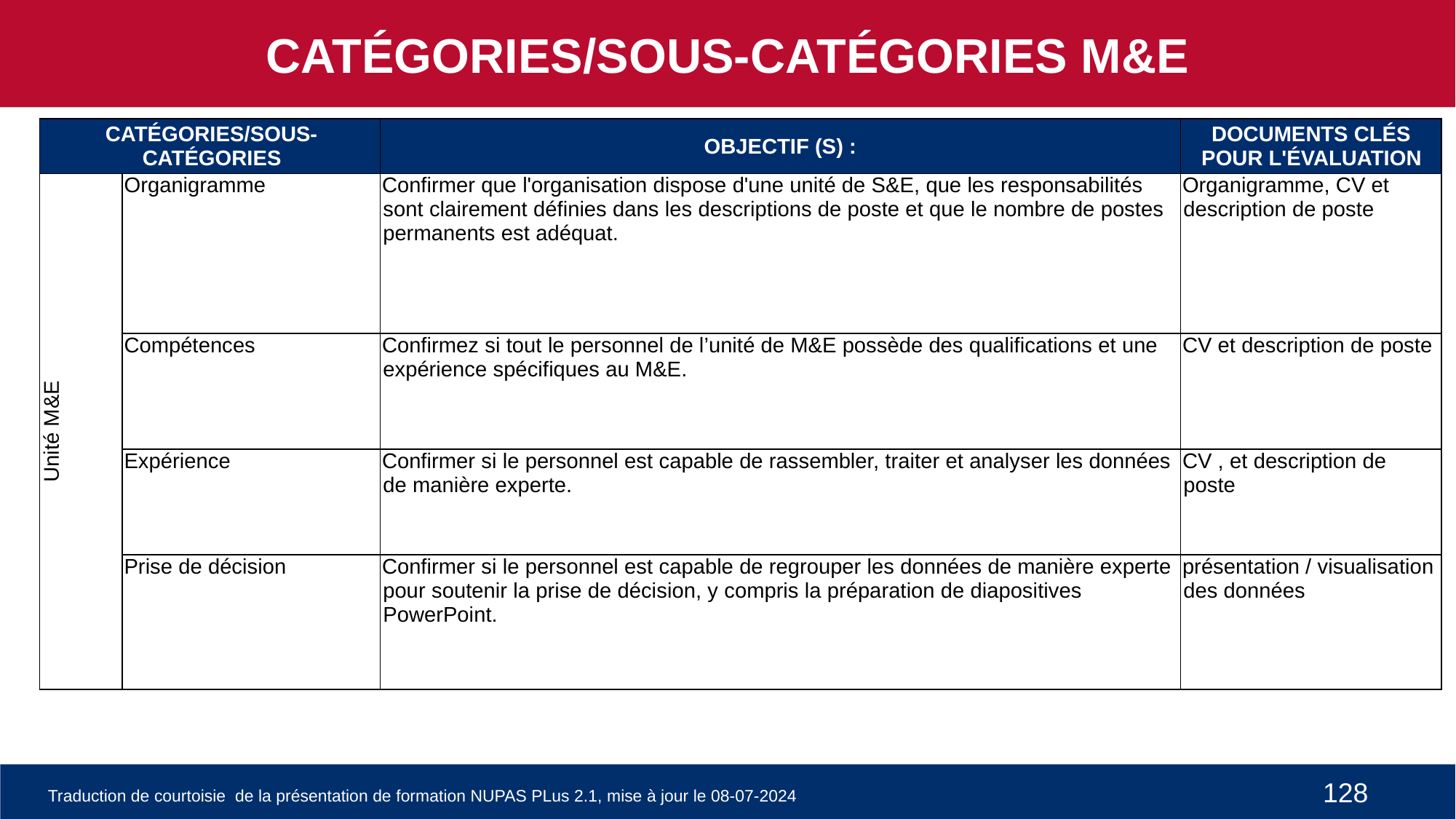

CATÉGORIES/SOUS-CATÉGORIES M&E
| CATÉGORIES/SOUS-CATÉGORIES |  | OBJECTIF (S) : | DOCUMENTS CLÉS POUR L'ÉVALUATION |
| --- | --- | --- | --- |
| Unité M&E | Organigramme | Confirmer que l'organisation dispose d'une unité de S&E, que les responsabilités sont clairement définies dans les descriptions de poste et que le nombre de postes permanents est adéquat. | Organigramme, CV et description de poste |
|  | Compétences | Confirmez si tout le personnel de l’unité de M&E possède des qualifications et une expérience spécifiques au M&E. | CV et description de poste |
|  | Expérience | Confirmer si le personnel est capable de rassembler, traiter et analyser les données de manière experte. | CV , et description de poste |
|  | Prise de décision | Confirmer si le personnel est capable de regrouper les données de manière experte pour soutenir la prise de décision, y compris la préparation de diapositives PowerPoint. | présentation / visualisation des données |
128
Traduction de courtoisie  de la présentation de formation NUPAS PLus 2.1, mise à jour le 08-07-2024